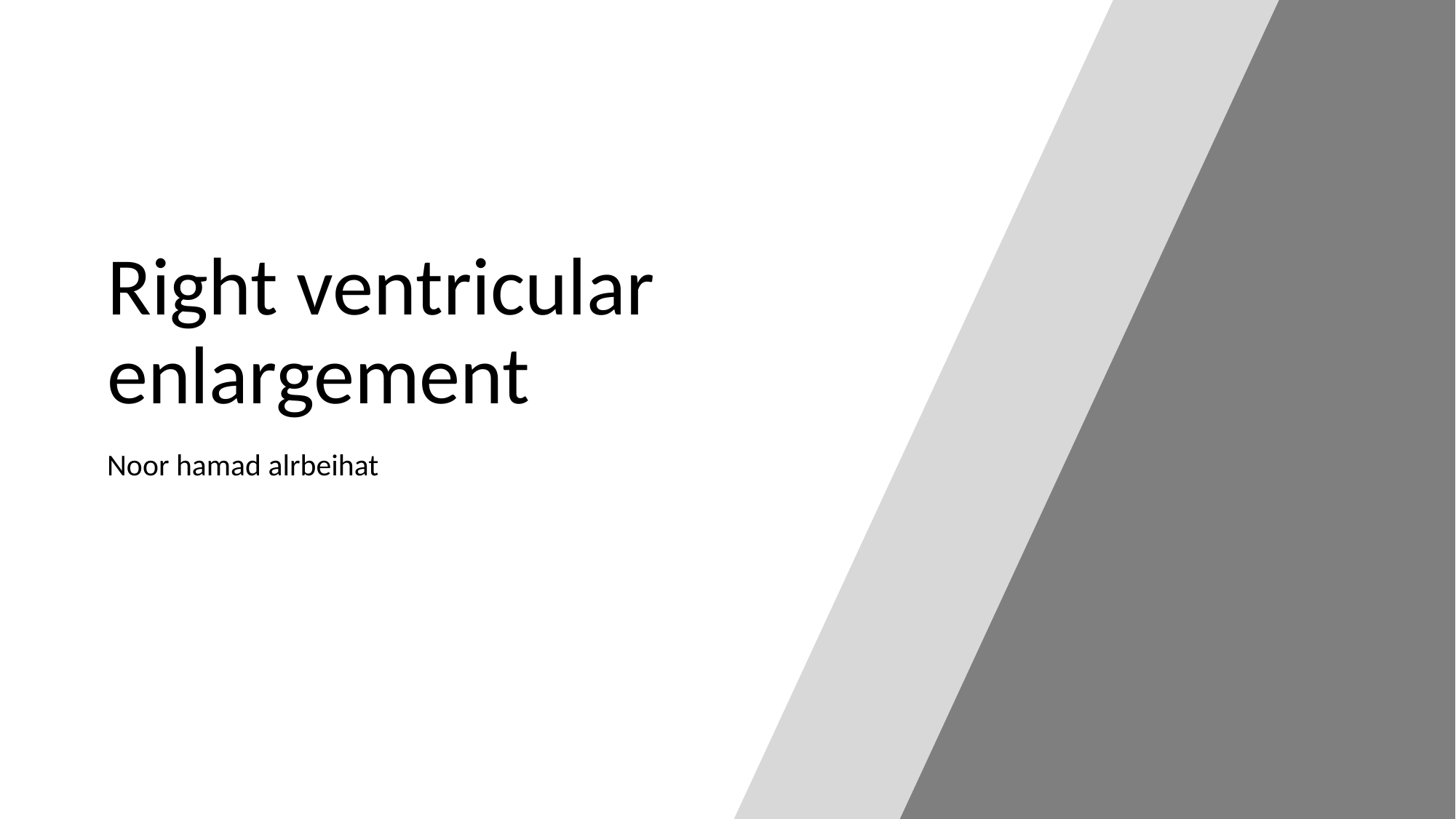

# Right ventricular enlargement
Noor hamad alrbeihat